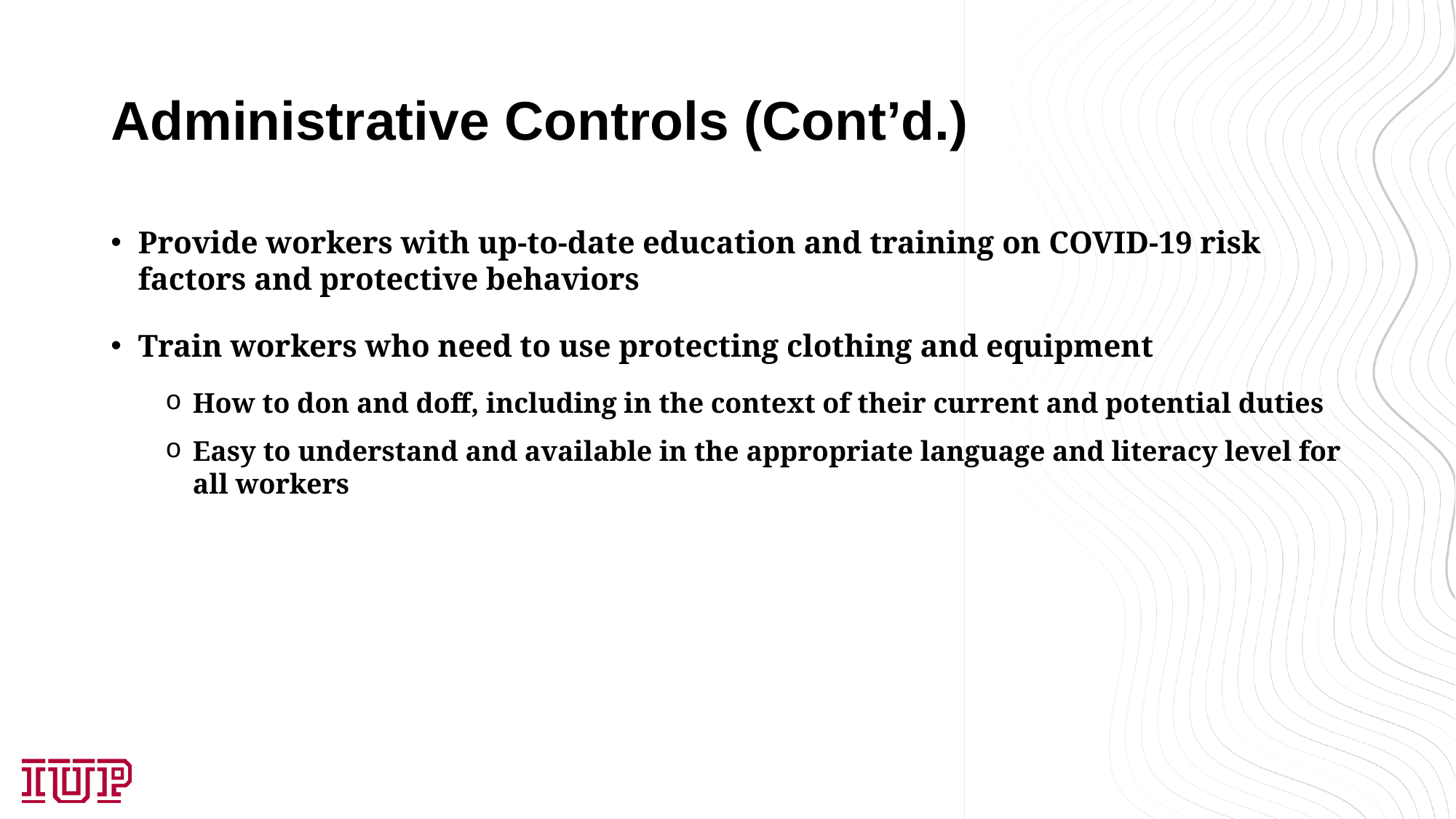

# Administrative Controls (Cont’d.)
Provide workers with up-to-date education and training on COVID-19 risk factors and protective behaviors
Train workers who need to use protecting clothing and equipment
How to don and doff, including in the context of their current and potential duties
Easy to understand and available in the appropriate language and literacy level for all workers